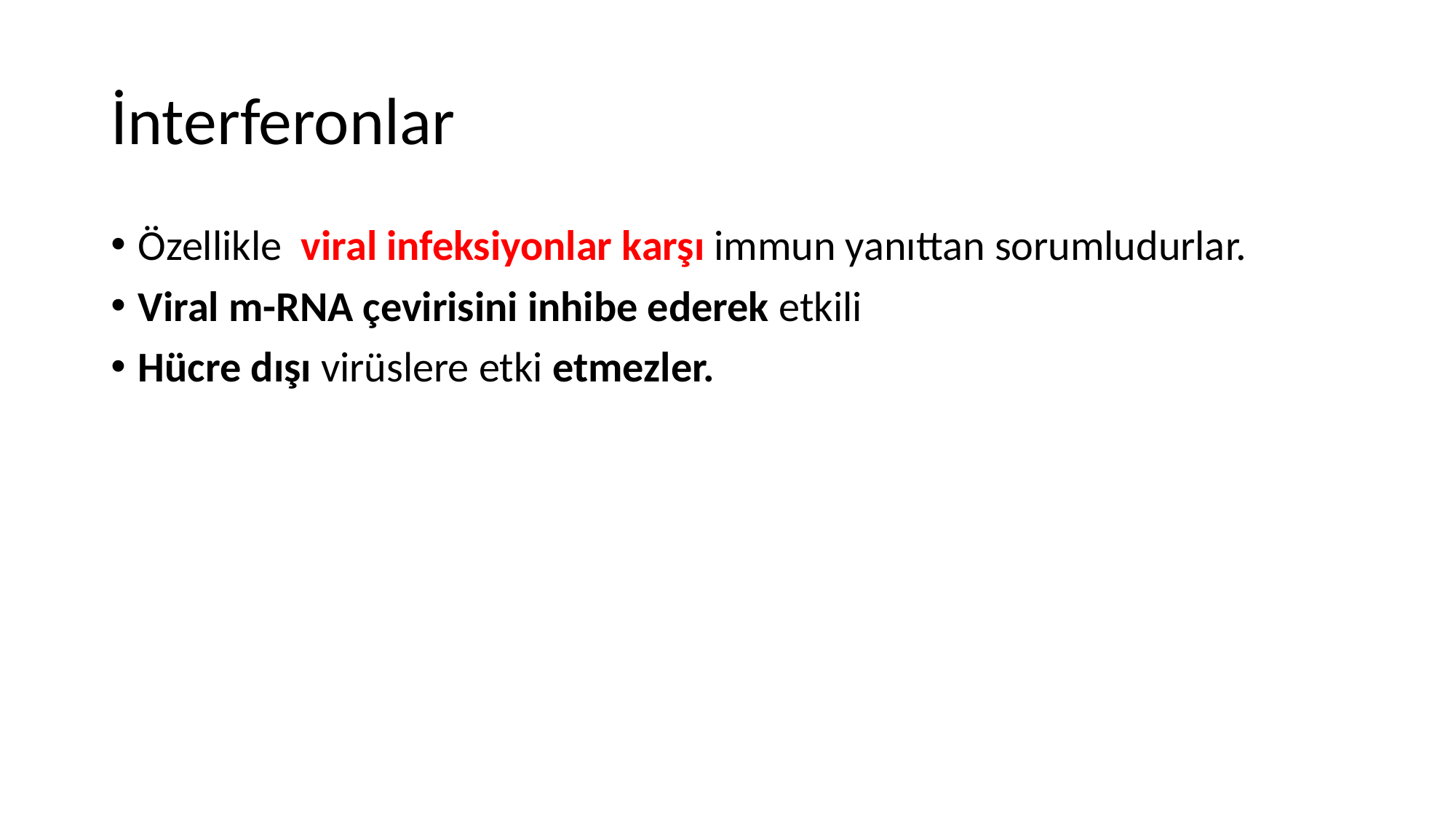

# İnterferonlar
Özellikle  viral infeksiyonlar karşı immun yanıttan sorumludurlar.
Viral m-RNA çevirisini inhibe ederek etkili
Hücre dışı virüslere etki etmezler.